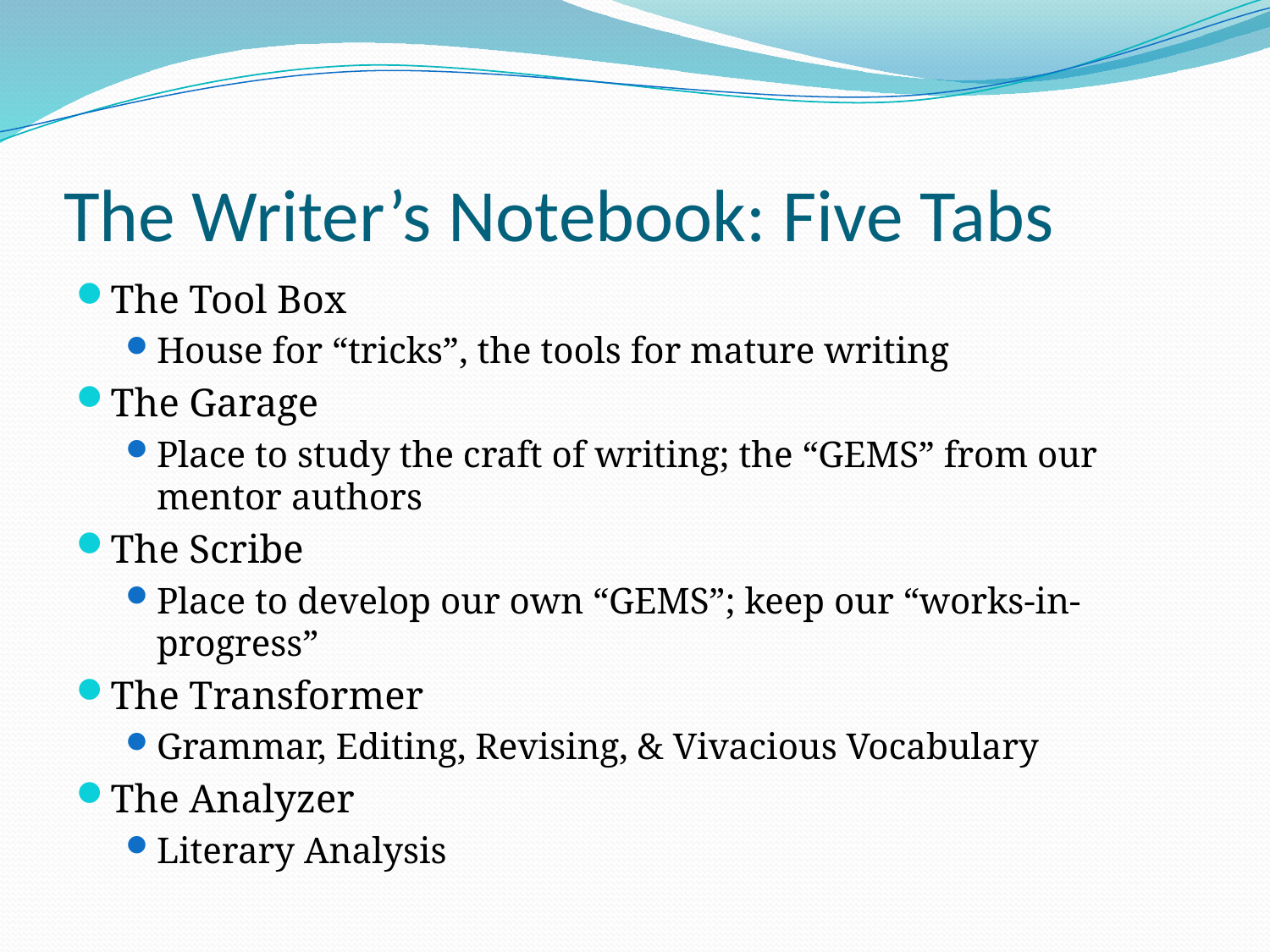

# The Writer’s Notebook: Five Tabs
The Tool Box
House for “tricks”, the tools for mature writing
The Garage
Place to study the craft of writing; the “GEMS” from our mentor authors
The Scribe
Place to develop our own “GEMS”; keep our “works-in-progress”
The Transformer
Grammar, Editing, Revising, & Vivacious Vocabulary
The Analyzer
Literary Analysis